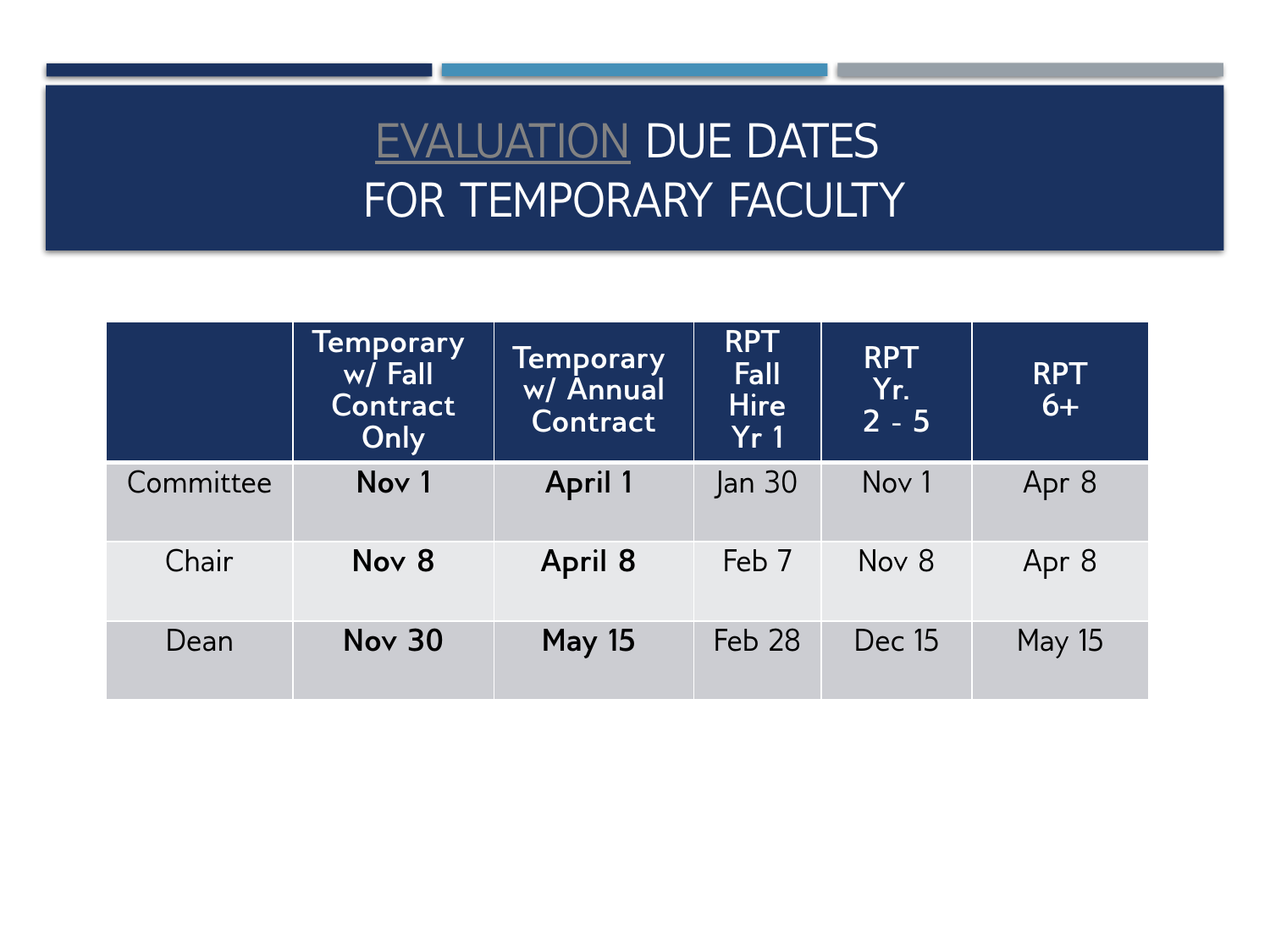

# Evaluation Due Dates for Temporary Faculty
|  | Temporary w/ Fall Contract Only | Temporary w/ Annual Contract | RPT Fall Hire Yr 1 | RPT Yr. 2 - 5 | RPT 6+ |
| --- | --- | --- | --- | --- | --- |
| Committee | Nov 1 | April 1 | Jan 30 | Nov 1 | Apr 8 |
| Chair | Nov 8 | April 8 | Feb 7 | Nov 8 | Apr 8 |
| Dean | Nov 30 | May 15 | Feb 28 | Dec 15 | May 15 |